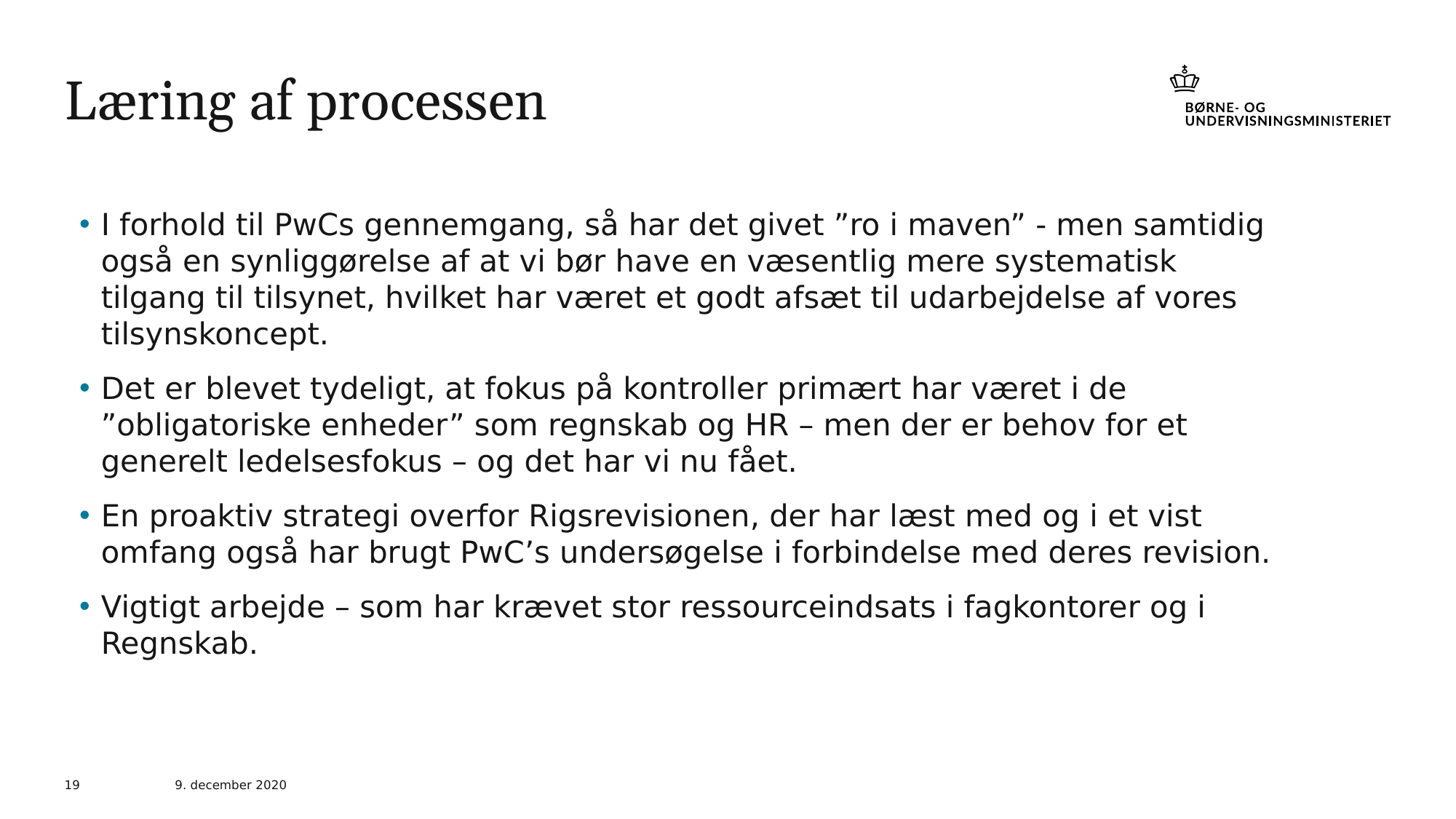

# Læring af processen
I forhold til PwCs gennemgang, så har det givet ”ro i maven” - men samtidig også en synliggørelse af at vi bør have en væsentlig mere systematisk tilgang til tilsynet, hvilket har været et godt afsæt til udarbejdelse af vores tilsynskoncept.
Det er blevet tydeligt, at fokus på kontroller primært har været i de ”obligatoriske enheder” som regnskab og HR – men der er behov for et generelt ledelsesfokus – og det har vi nu fået.
En proaktiv strategi overfor Rigsrevisionen, der har læst med og i et vist omfang også har brugt PwC’s undersøgelse i forbindelse med deres revision.
Vigtigt arbejde – som har krævet stor ressourceindsats i fagkontorer og i Regnskab.

19
9. december 2020